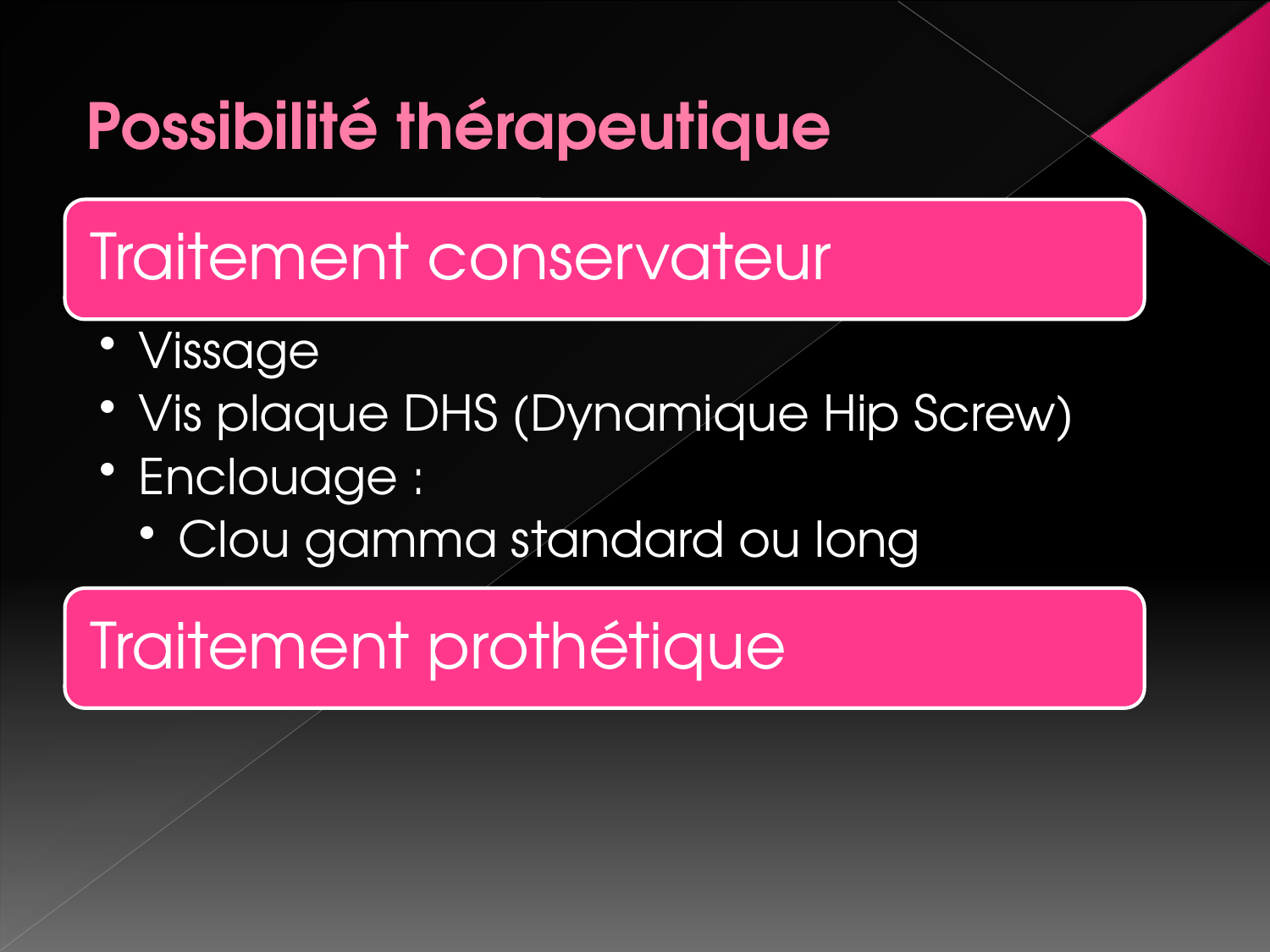

# Possibilité thérapeutique
Traitement conservateur
Vissage
Vis plaque DHS (Dynamique Hip Screw)
Enclouage :
Clou gamma standard ou long
Traitement prothétique